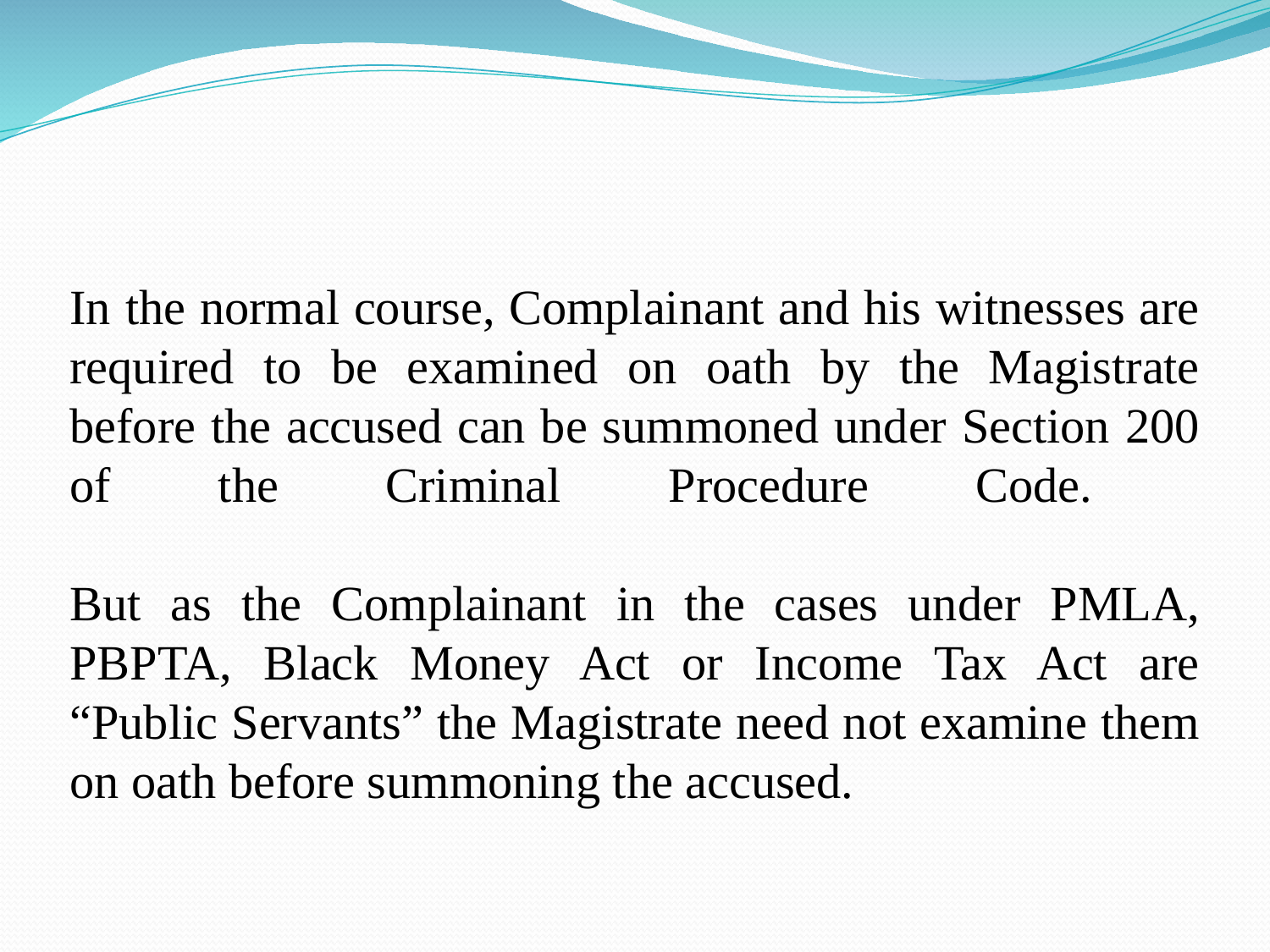

#
In the normal course, Complainant and his witnesses are required to be examined on oath by the Magistrate before the accused can be summoned under Section 200 of the Criminal Procedure Code.
 
But as the Complainant in the cases under PMLA, PBPTA, Black Money Act or Income Tax Act are “Public Servants” the Magistrate need not examine them on oath before summoning the accused.